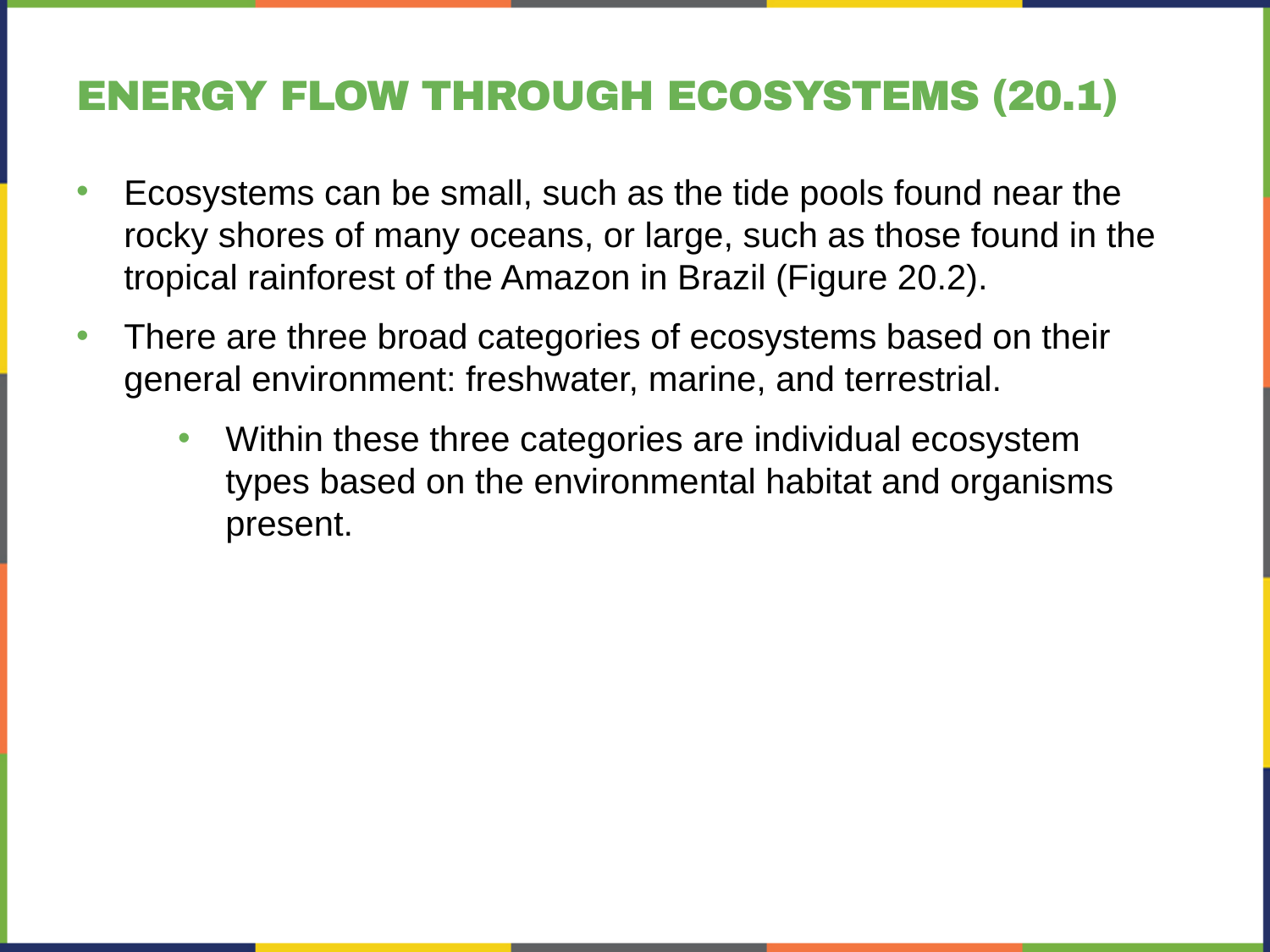

# Energy flow through ecosystems (20.1)
Ecosystems can be small, such as the tide pools found near the rocky shores of many oceans, or large, such as those found in the tropical rainforest of the Amazon in Brazil (Figure 20.2).
There are three broad categories of ecosystems based on their general environment: freshwater, marine, and terrestrial.
Within these three categories are individual ecosystem types based on the environmental habitat and organisms present.